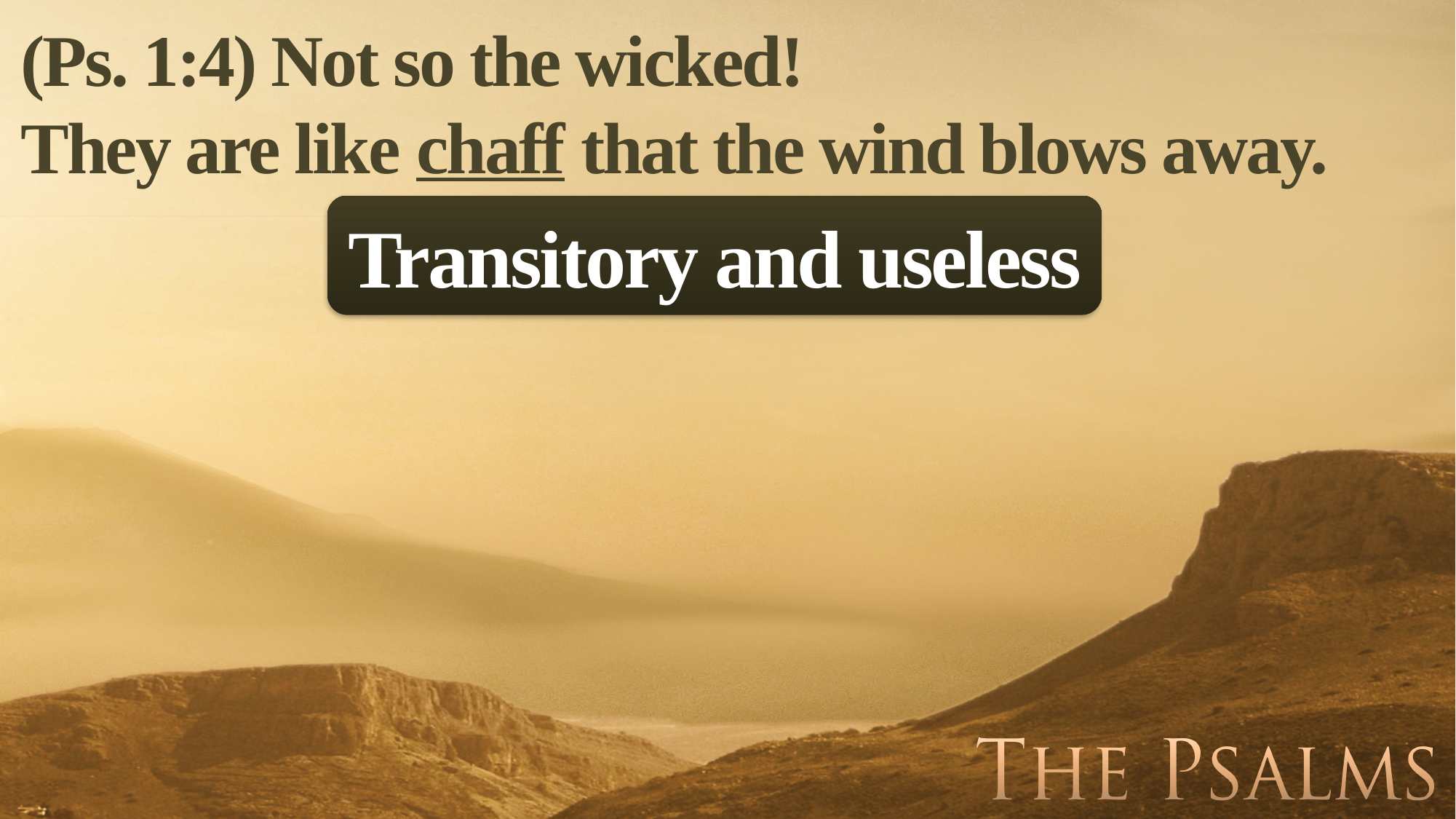

(Ps. 1:4) Not so the wicked!
They are like chaff that the wind blows away.
Transitory and useless